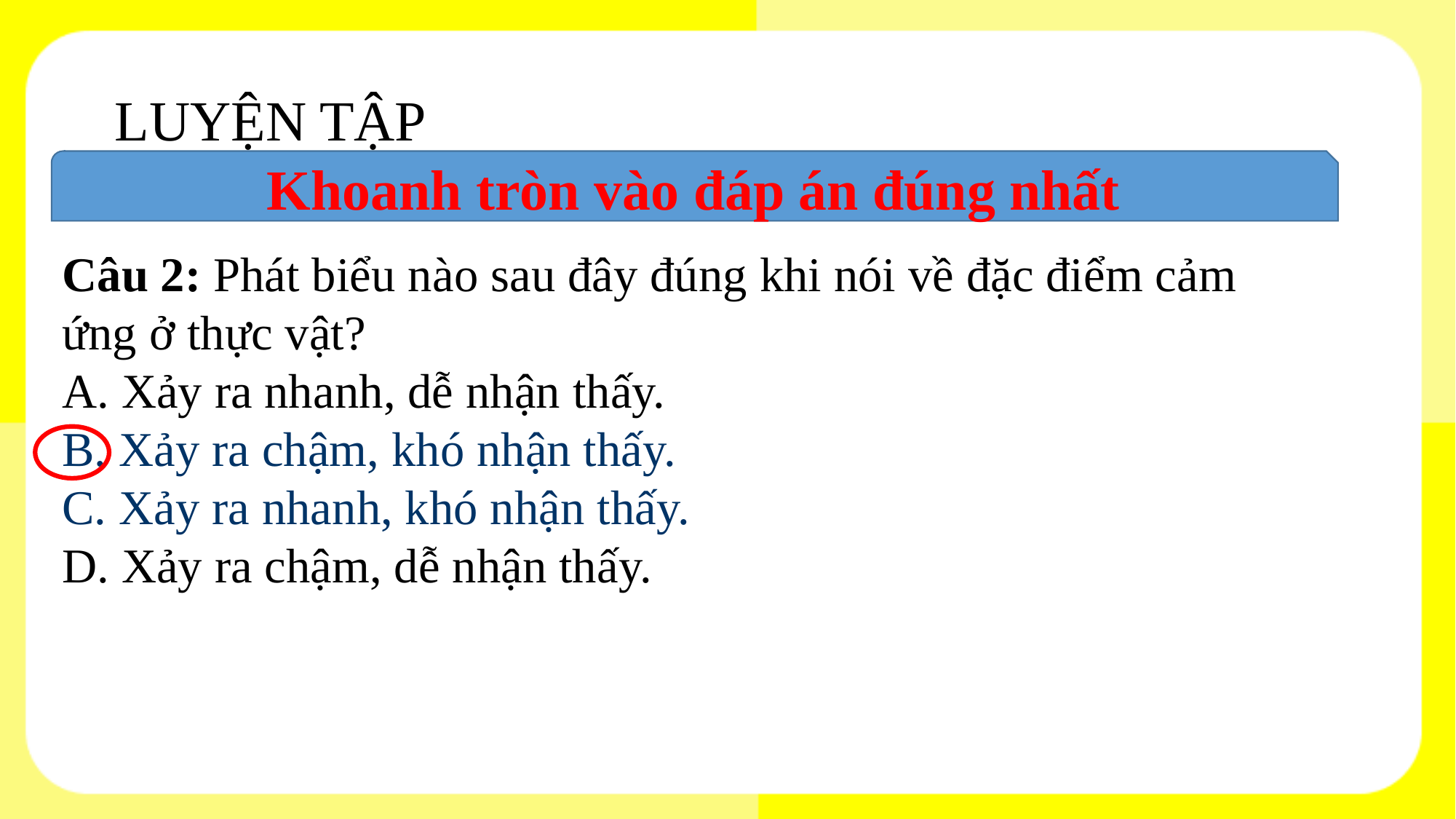

# LUYỆN TẬP
Khoanh tròn vào đáp án đúng nhất
Câu 2: Phát biểu nào sau đây đúng khi nói về đặc điểm cảm ứng ở thực vật?
A. Xảy ra nhanh, dễ nhận thấy.
B. Xảy ra chậm, khó nhận thấy.
C. Xảy ra nhanh, khó nhận thấy.
D. Xảy ra chậm, dễ nhận thấy.